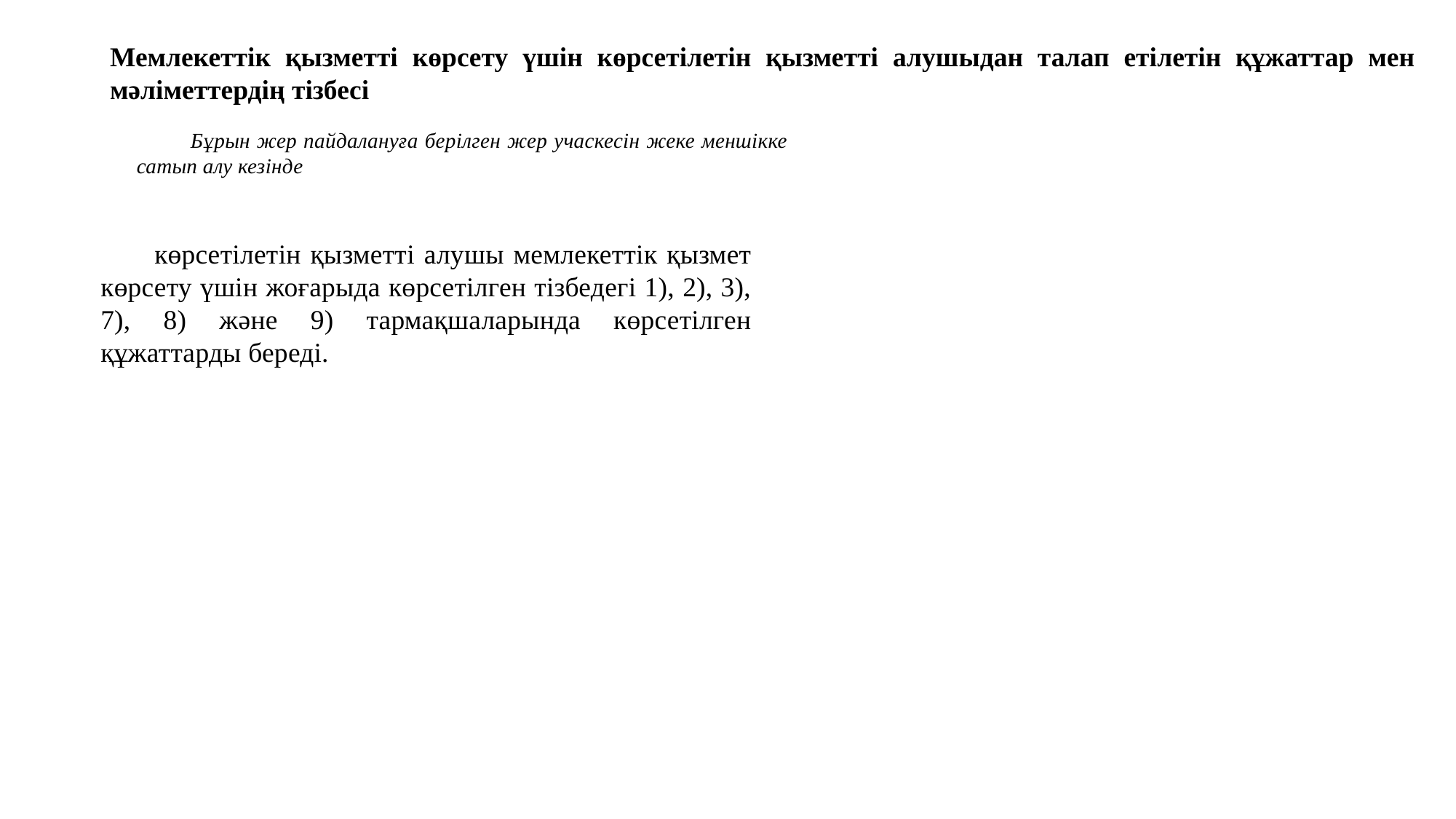

Мемлекеттік қызметті көрсету үшін көрсетілетін қызметті алушыдан талап етілетін құжаттар мен мәліметтердің тізбесі
Бұрын жер пайдалануға берілген жер учаскесін жеке меншікке сатып алу кезінде
көрсетілетін қызметті алушы мемлекеттік қызмет көрсету үшін жоғарыда көрсетілген тізбедегі 1), 2), 3), 7), 8) және 9) тармақшаларында көрсетілген құжаттарды береді.